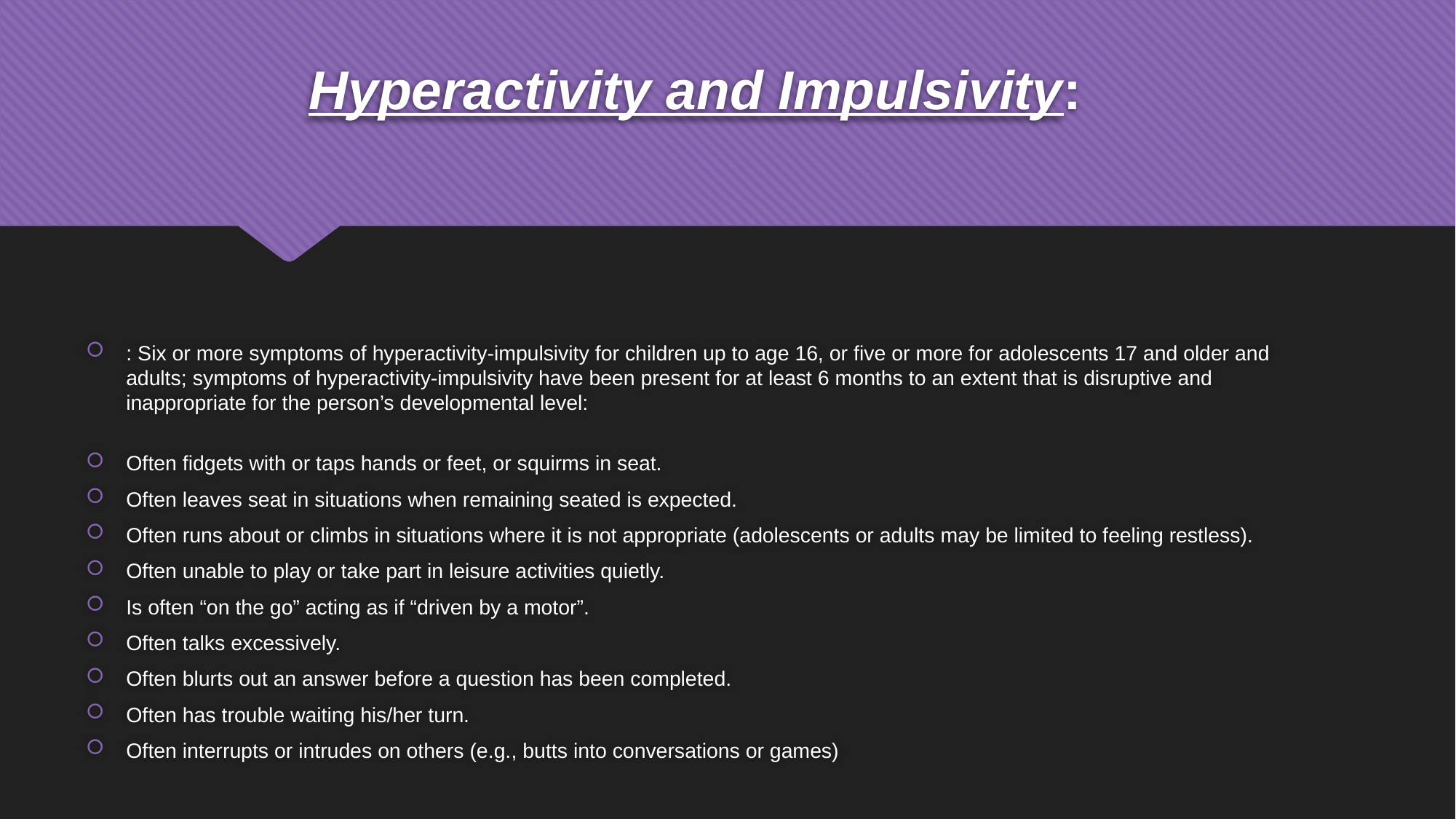

# Hyperactivity and Impulsivity:
: Six or more symptoms of hyperactivity-impulsivity for children up to age 16, or five or more for adolescents 17 and older and adults; symptoms of hyperactivity-impulsivity have been present for at least 6 months to an extent that is disruptive and inappropriate for the person’s developmental level:
Often fidgets with or taps hands or feet, or squirms in seat.
Often leaves seat in situations when remaining seated is expected.
Often runs about or climbs in situations where it is not appropriate (adolescents or adults may be limited to feeling restless).
Often unable to play or take part in leisure activities quietly.
Is often “on the go” acting as if “driven by a motor”.
Often talks excessively.
Often blurts out an answer before a question has been completed.
Often has trouble waiting his/her turn.
Often interrupts or intrudes on others (e.g., butts into conversations or games)